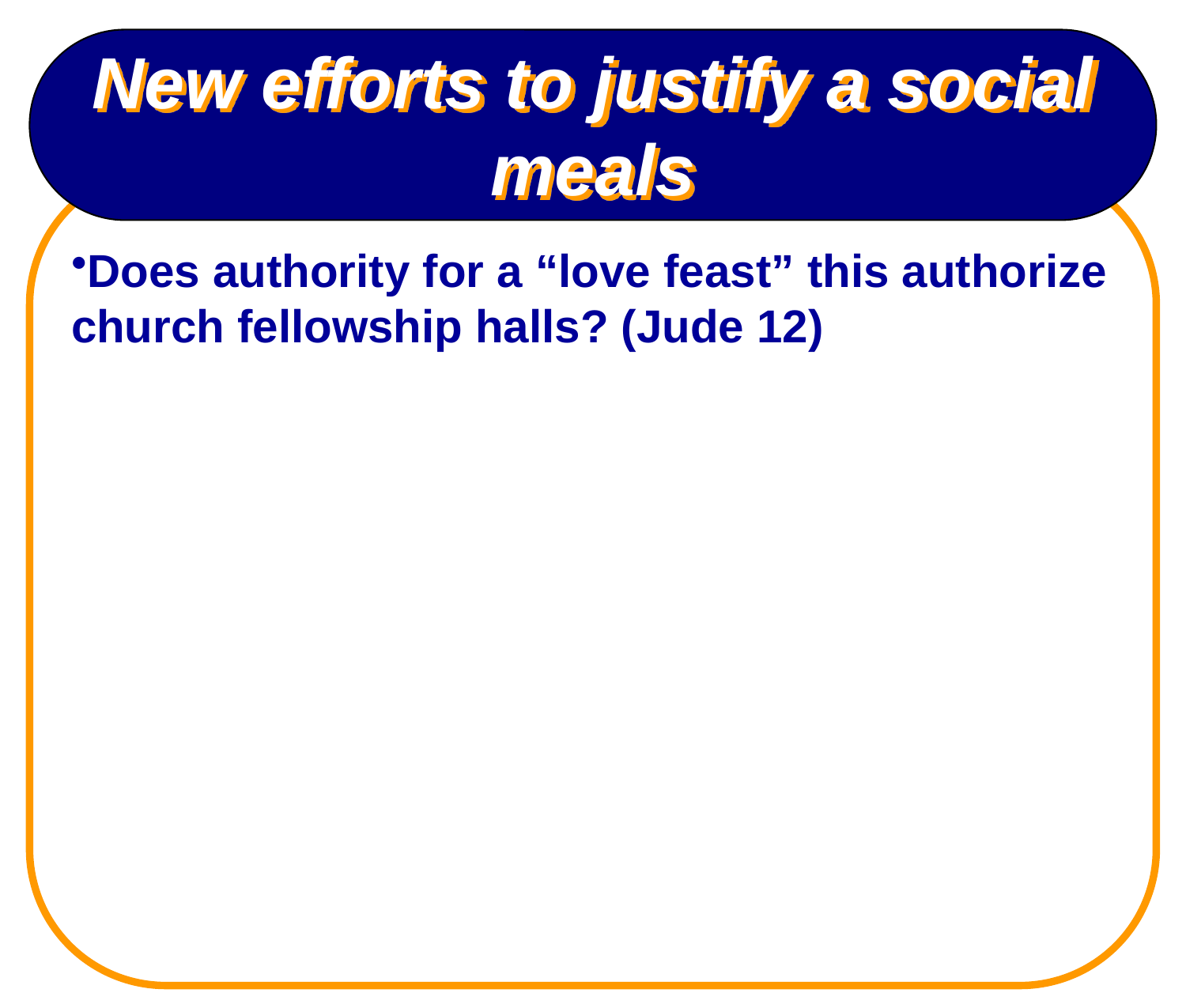

# New efforts to justify a social meals
Does authority for a “love feast” this authorize church fellowship halls? (Jude 12)